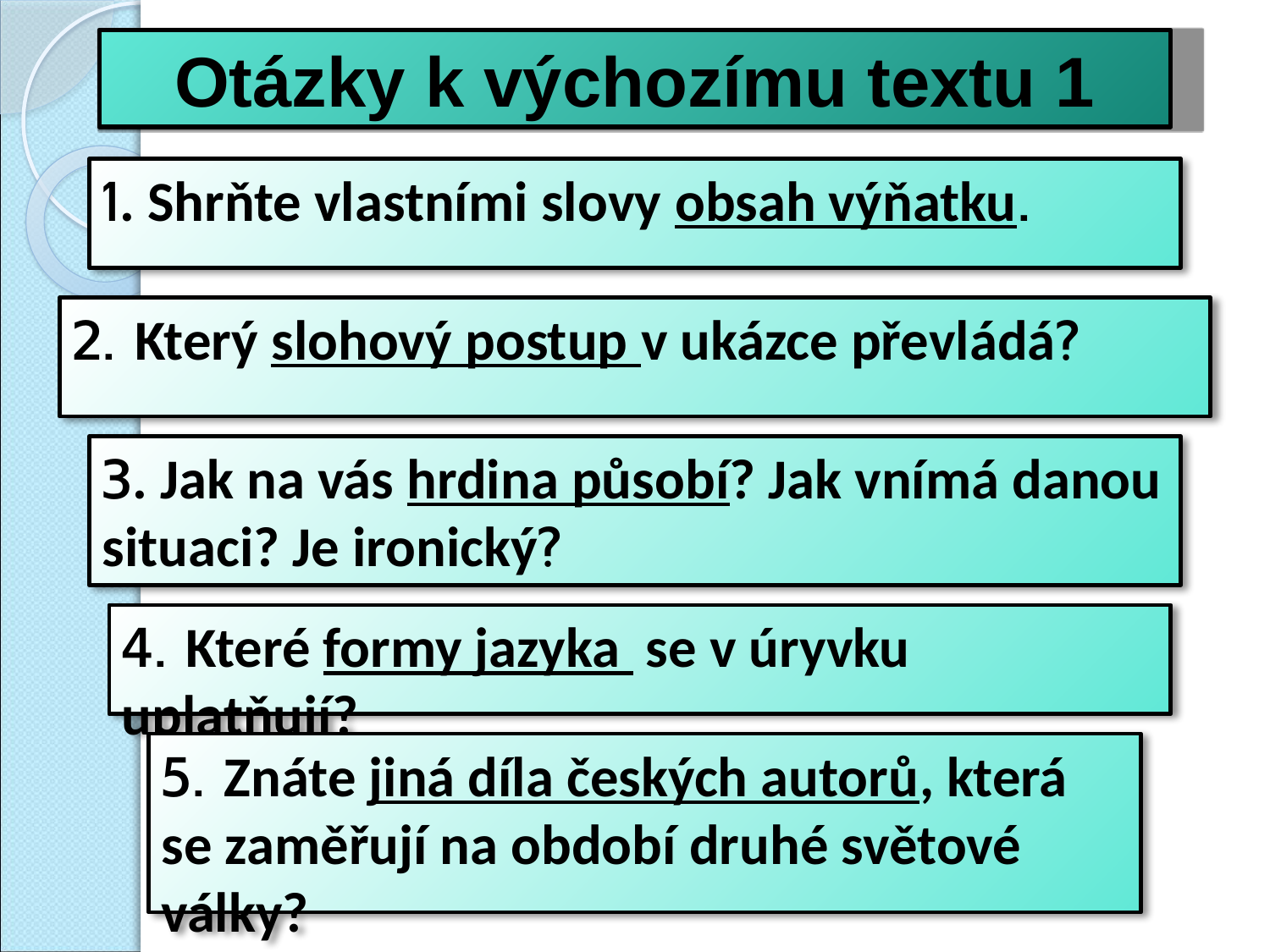

Otázky k výchozímu textu 1
1. Shrňte vlastními slovy obsah výňatku.
2. Který slohový postup v ukázce převládá?
3. Jak na vás hrdina působí? Jak vnímá danou situaci? Je ironický?
4. Které formy jazyka  se v úryvku uplatňují?
5. Znáte jiná díla českých autorů, která se zaměřují na období druhé světové války?